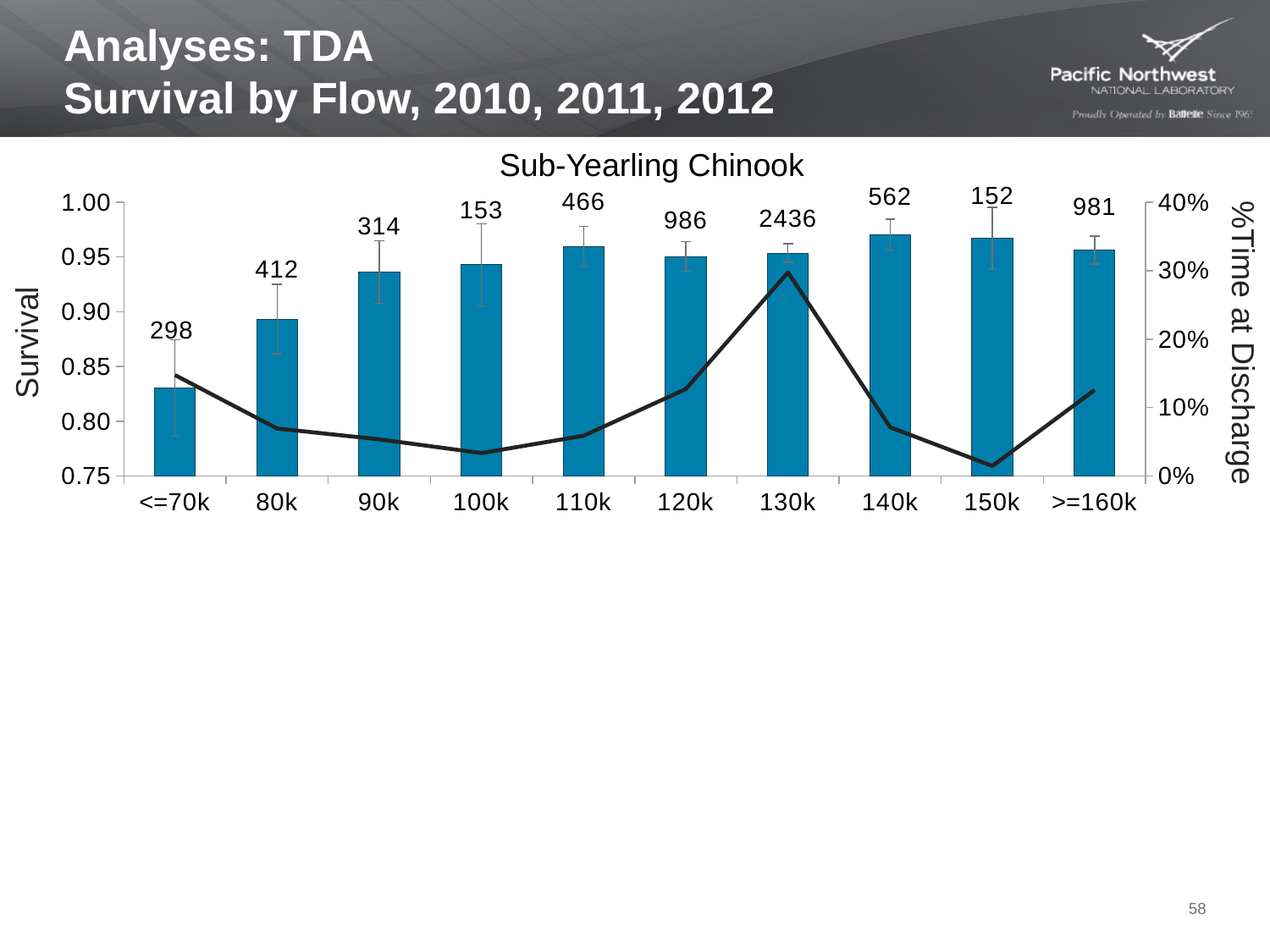

# Analyses: TDA Survival by Flow, 2010, 2011, 2012

### Chart

| Category | 2010 and 2012 CH0: <=70k (4.41%) 80k (6.09%) 90k (4.64%) 100k (2.26%) 110k (6.89%) 120k (14.59%) 130k (36.04%) 140k (8.31%) 150k (2.25%) >=160k (14.51%)   N = 6760 |  |
|---|---|---|
| <=70k | 0.8305 | 0.14756763516611782 |
| 80k | 0.8933 | 0.0695318687731877 |
| 90k | 0.9362 | 0.05364958939513944 |
| 100k | 0.9429 | 0.03368210429780316 |
| 110k | 0.9598 | 0.05902705406644712 |
| 120k | 0.9505 | 0.12714160656967777 |
| 130k | 0.9535 | 0.29759473091833755 |
| 140k | 0.9704 | 0.07132435699695694 |
| 150k | 0.9671 | 0.014840135061903372 |
| >=160k | 0.9565 | 0.12564091875442912 |
Sub-Yearling Chinook
Survival
%Time at Discharge
58